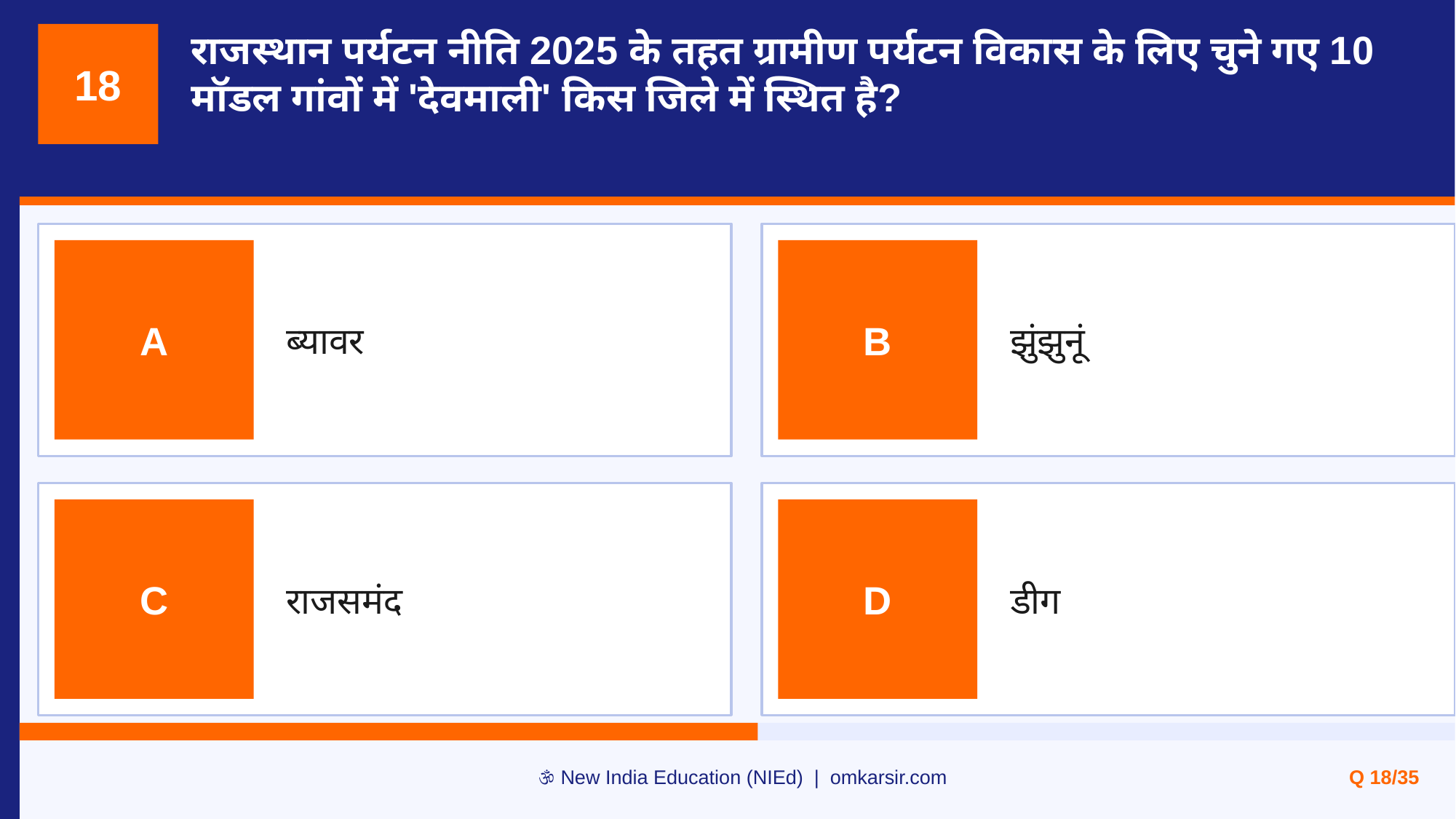

राजस्थान पर्यटन नीति 2025 के तहत ग्रामीण पर्यटन विकास के लिए चुने गए 10 मॉडल गांवों में 'देवमाली' किस जिले में स्थित है?
18

ब्यावर
झुंझुनूं
A
B

राजसमंद
डीग
C
D

🕉️ New India Education (NIEd)  |  omkarsir.com
Q 18/35